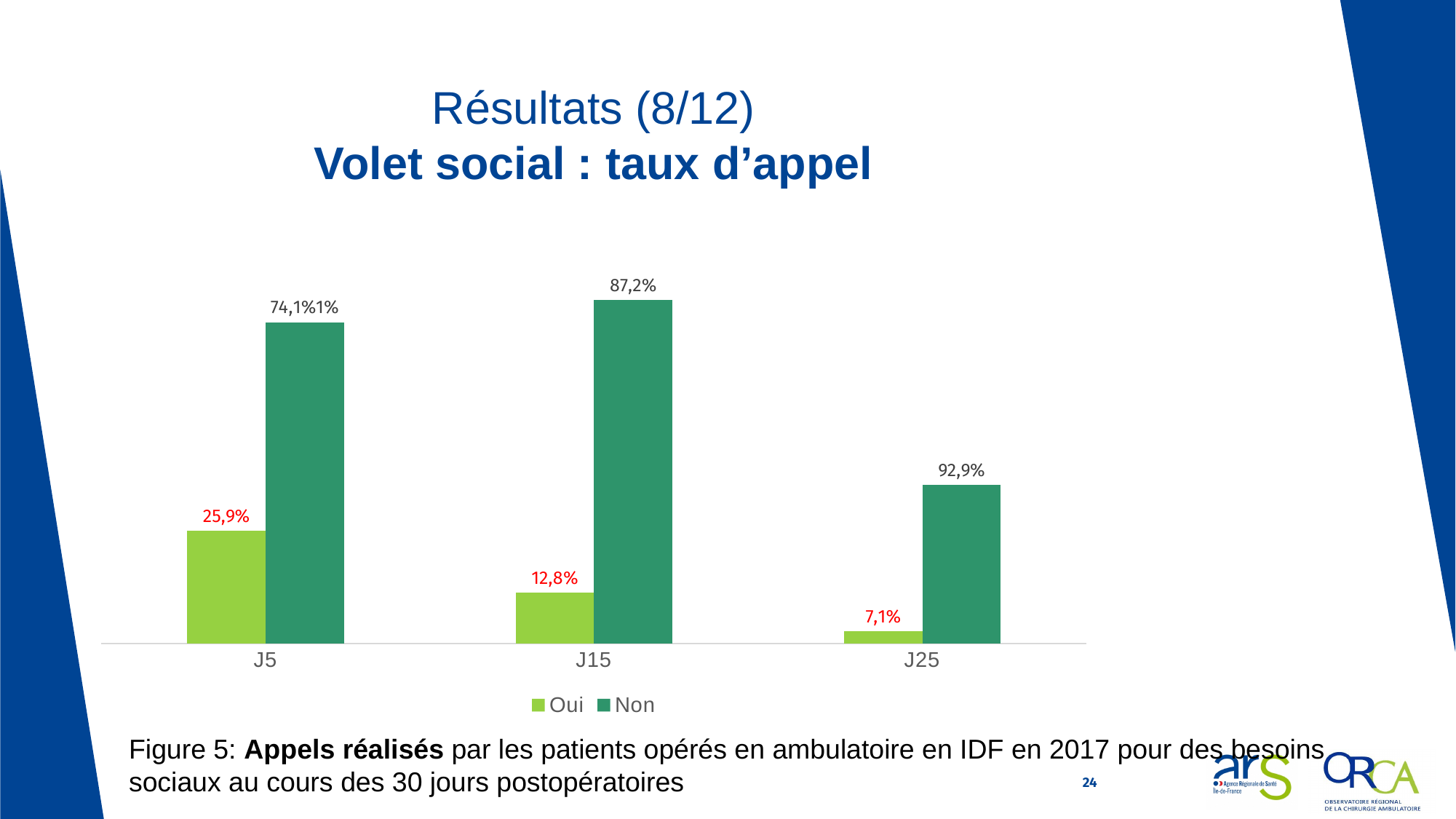

# Résultats (8/12) Volet social : taux d’appel

### Chart

| Category | Oui | Non |
|---|---|---|
| J5 | 269.0 | 768.0 |
| J15 | 121.0 | 821.0 |
| J25 | 29.0 | 379.0 |
Figure 5: Appels réalisés par les patients opérés en ambulatoire en IDF en 2017 pour des besoins sociaux au cours des 30 jours postopératoires
24